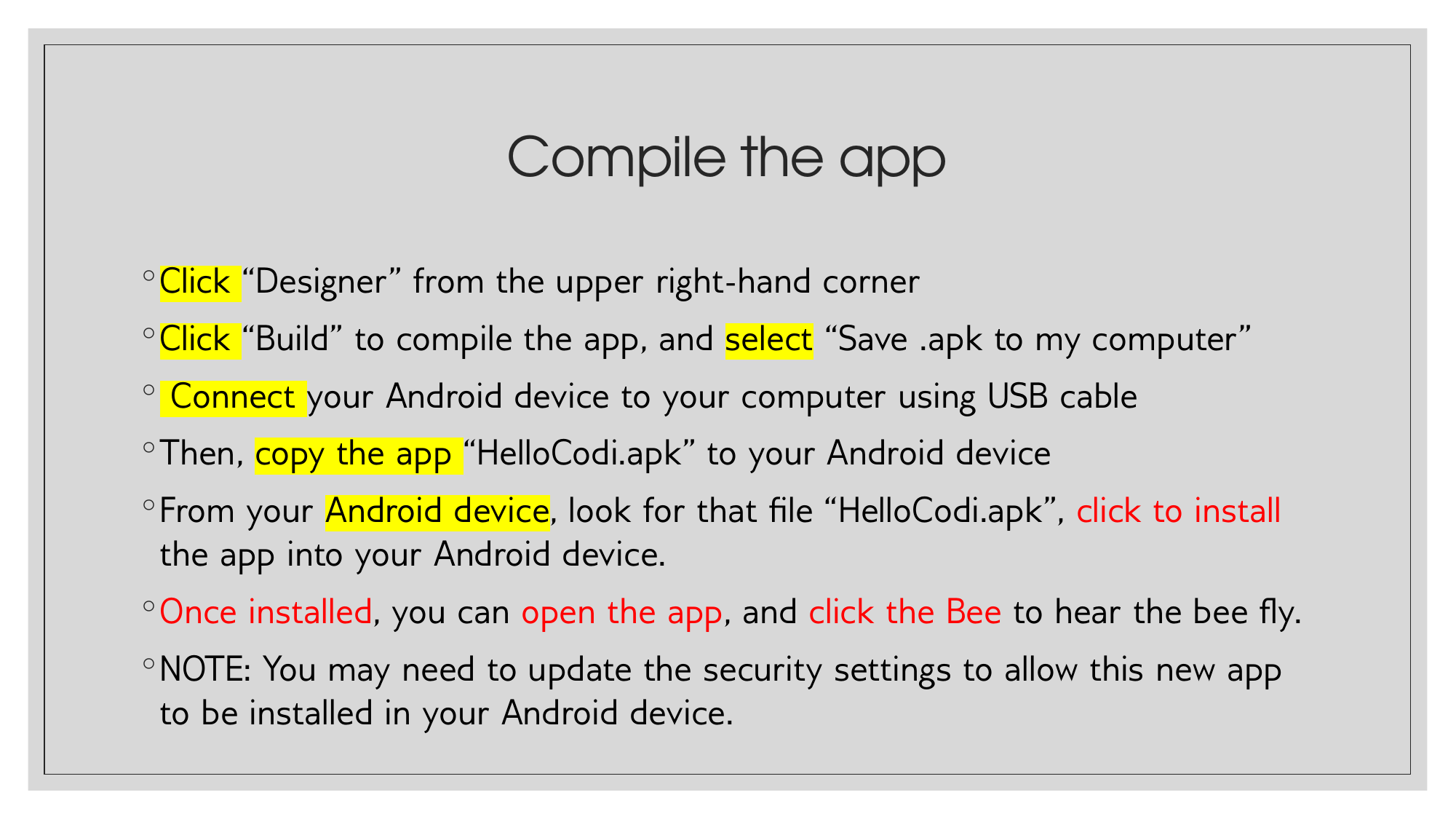

# Compile the app
Click “Designer” from the upper right-hand corner
Click “Build” to compile the app, and select “Save .apk to my computer”
 Connect your Android device to your computer using USB cable
Then, copy the app “HelloCodi.apk” to your Android device
From your Android device, look for that file “HelloCodi.apk”, click to install the app into your Android device.
Once installed, you can open the app, and click the Bee to hear the bee fly.
NOTE: You may need to update the security settings to allow this new app to be installed in your Android device.